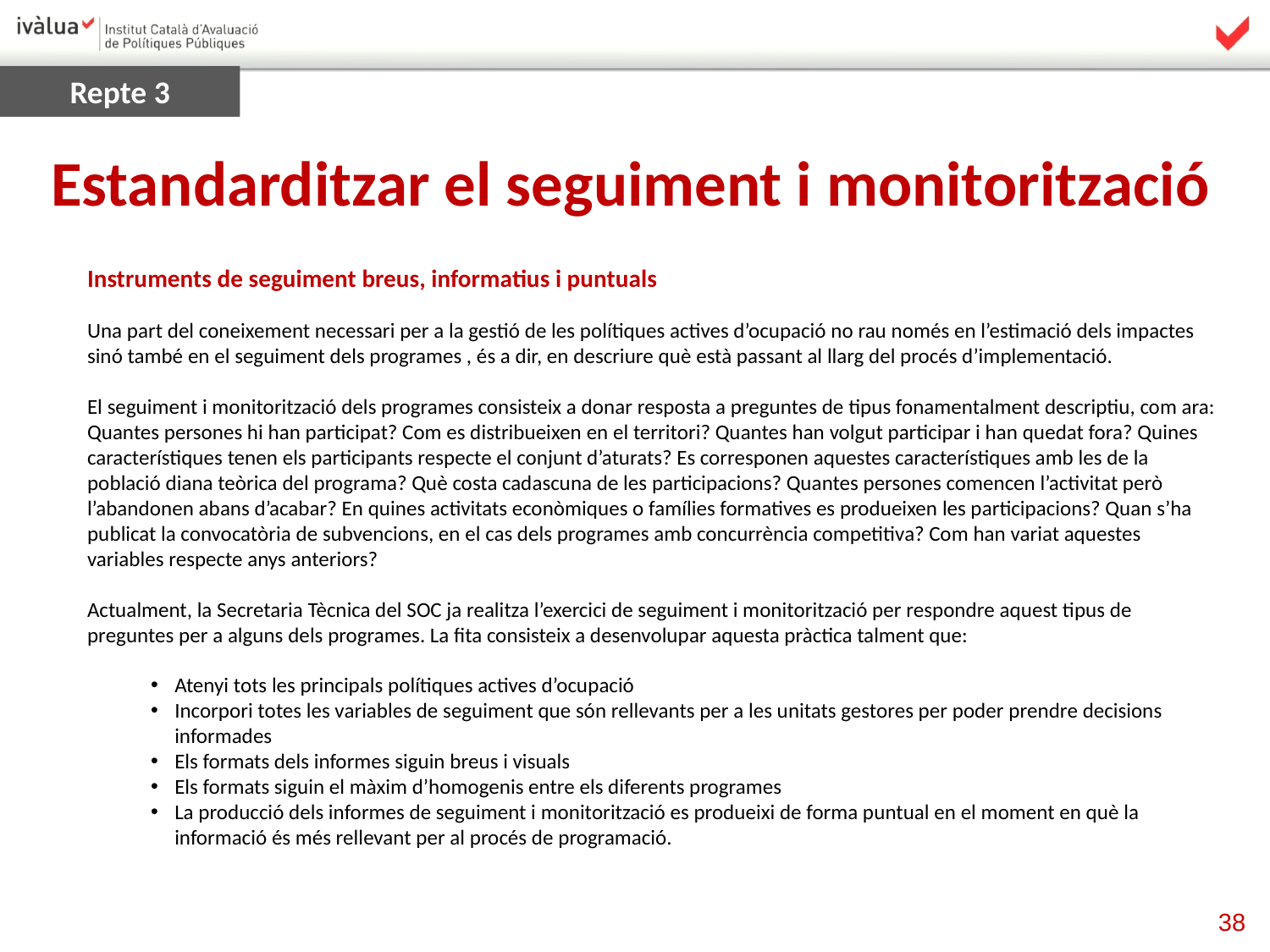

Repte 3
Estandarditzar el seguiment i monitorització

Instruments de seguiment breus, informatius i puntuals

Una part del coneixement necessari per a la gestió de les polítiques actives d’ocupació no rau només en l’estimació dels impactes sinó també en el seguiment dels programes , és a dir, en descriure què està passant al llarg del procés d’implementació.

El seguiment i monitorització dels programes consisteix a donar resposta a preguntes de tipus fonamentalment descriptiu, com ara: Quantes persones hi han participat? Com es distribueixen en el territori? Quantes han volgut participar i han quedat fora? Quines característiques tenen els participants respecte el conjunt d’aturats? Es corresponen aquestes característiques amb les de la població diana teòrica del programa? Què costa cadascuna de les participacions? Quantes persones comencen l’activitat però l’abandonen abans d’acabar? En quines activitats econòmiques o famílies formatives es produeixen les participacions? Quan s’ha publicat la convocatòria de subvencions, en el cas dels programes amb concurrència competitiva? Com han variat aquestes variables respecte anys anteriors?

Actualment, la Secretaria Tècnica del SOC ja realitza l’exercici de seguiment i monitorització per respondre aquest tipus de preguntes per a alguns dels programes. La fita consisteix a desenvolupar aquesta pràctica talment que:

Atenyi tots les principals polítiques actives d’ocupació
Incorpori totes les variables de seguiment que són rellevants per a les unitats gestores per poder prendre decisions informades
Els formats dels informes siguin breus i visuals
Els formats siguin el màxim d’homogenis entre els diferents programes
La producció dels informes de seguiment i monitorització es produeixi de forma puntual en el moment en què la informació és més rellevant per al procés de programació.